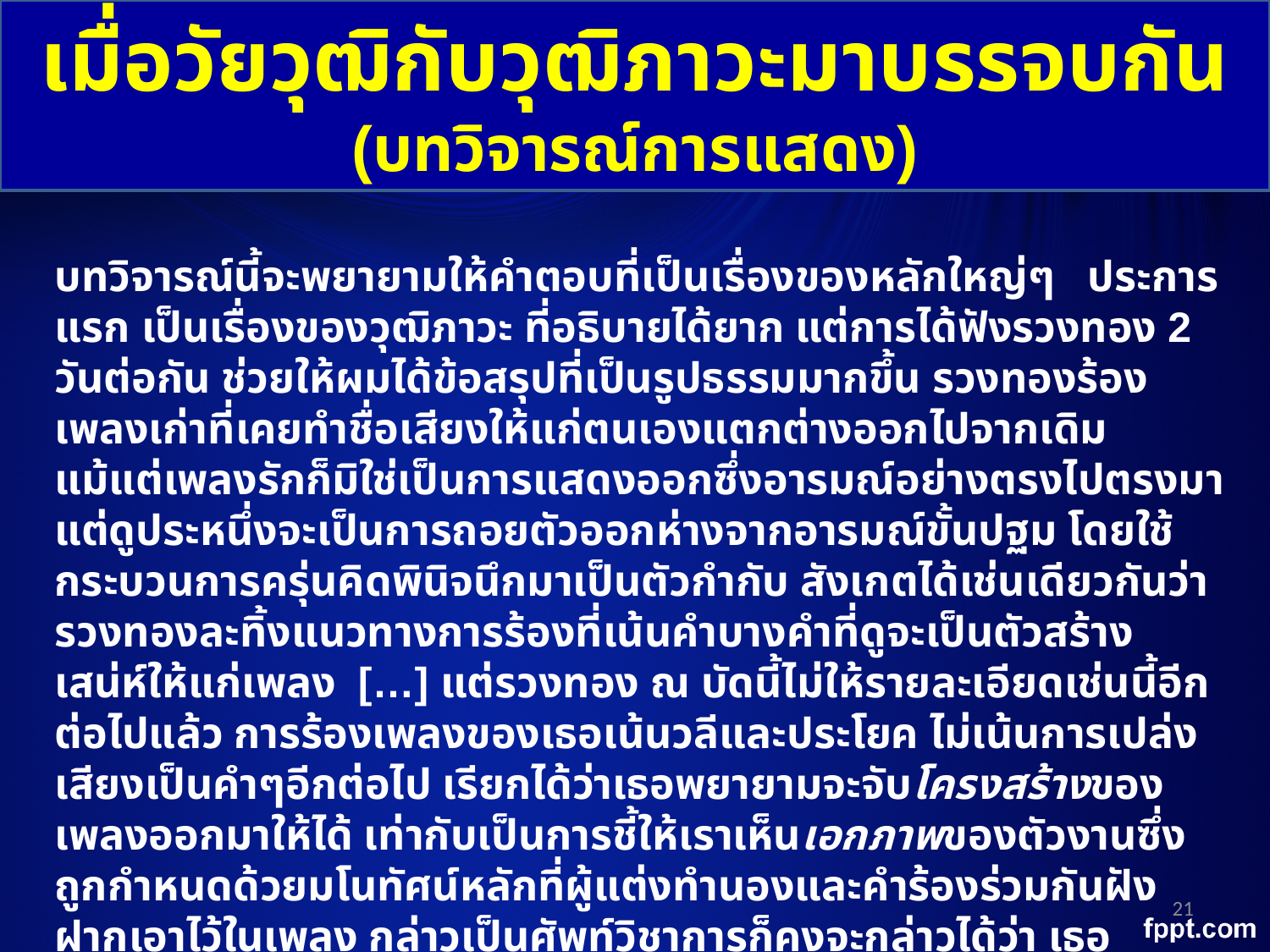

เมื่อวัยวุฒิกับวุฒิภาวะมาบรรจบกัน
(บทวิจารณ์การแสดง)
บทวิจารณ์นี้จะพยายามให้คำตอบที่เป็นเรื่องของหลักใหญ่ๆ   ประการแรก เป็นเรื่องของวุฒิภาวะ ที่อธิบายได้ยาก แต่การได้ฟังรวงทอง 2 วันต่อกัน ช่วยให้ผมได้ข้อสรุปที่เป็นรูปธรรมมากขึ้น รวงทองร้องเพลงเก่าที่เคยทำชื่อเสียงให้แก่ตนเองแตกต่างออกไปจากเดิม แม้แต่เพลงรักก็มิใช่เป็นการแสดงออกซึ่งอารมณ์อย่างตรงไปตรงมา แต่ดูประหนึ่งจะเป็นการถอยตัวออกห่างจากอารมณ์ขั้นปฐม โดยใช้กระบวนการครุ่นคิดพินิจนึกมาเป็นตัวกำกับ สังเกตได้เช่นเดียวกันว่า รวงทองละทิ้งแนวทางการร้องที่เน้นคำบางคำที่ดูจะเป็นตัวสร้างเสน่ห์ให้แก่เพลง  […] แต่รวงทอง ณ บัดนี้ไม่ให้รายละเอียดเช่นนี้อีกต่อไปแล้ว การร้องเพลงของเธอเน้นวลีและประโยค ไม่เน้นการเปล่งเสียงเป็นคำๆอีกต่อไป เรียกได้ว่าเธอพยายามจะจับโครงสร้างของเพลงออกมาให้ได้ เท่ากับเป็นการชี้ให้เราเห็นเอกภาพของตัวงานซึ่งถูกกำหนดด้วยมโนทัศน์หลักที่ผู้แต่งทำนองและคำร้องร่วมกันฝังฝากเอาไว้ในเพลง กล่าวเป็นศัพท์วิชาการก็คงจะกล่าวได้ว่า เธอพัฒนาไปเกินเรื่องของการปรุงแต่ง (ornamentation) ไปสู่การแสวงหาโครงสร้างลึก (deep structure) ของเพลง และก็ตรงนี้อีกนั่นแหละที่วุฒิภาวะเปิดทางให้เธอละทิ้งการสะดุดอยู่กับโครงสร้างพื้นผิว (surface structure)
21